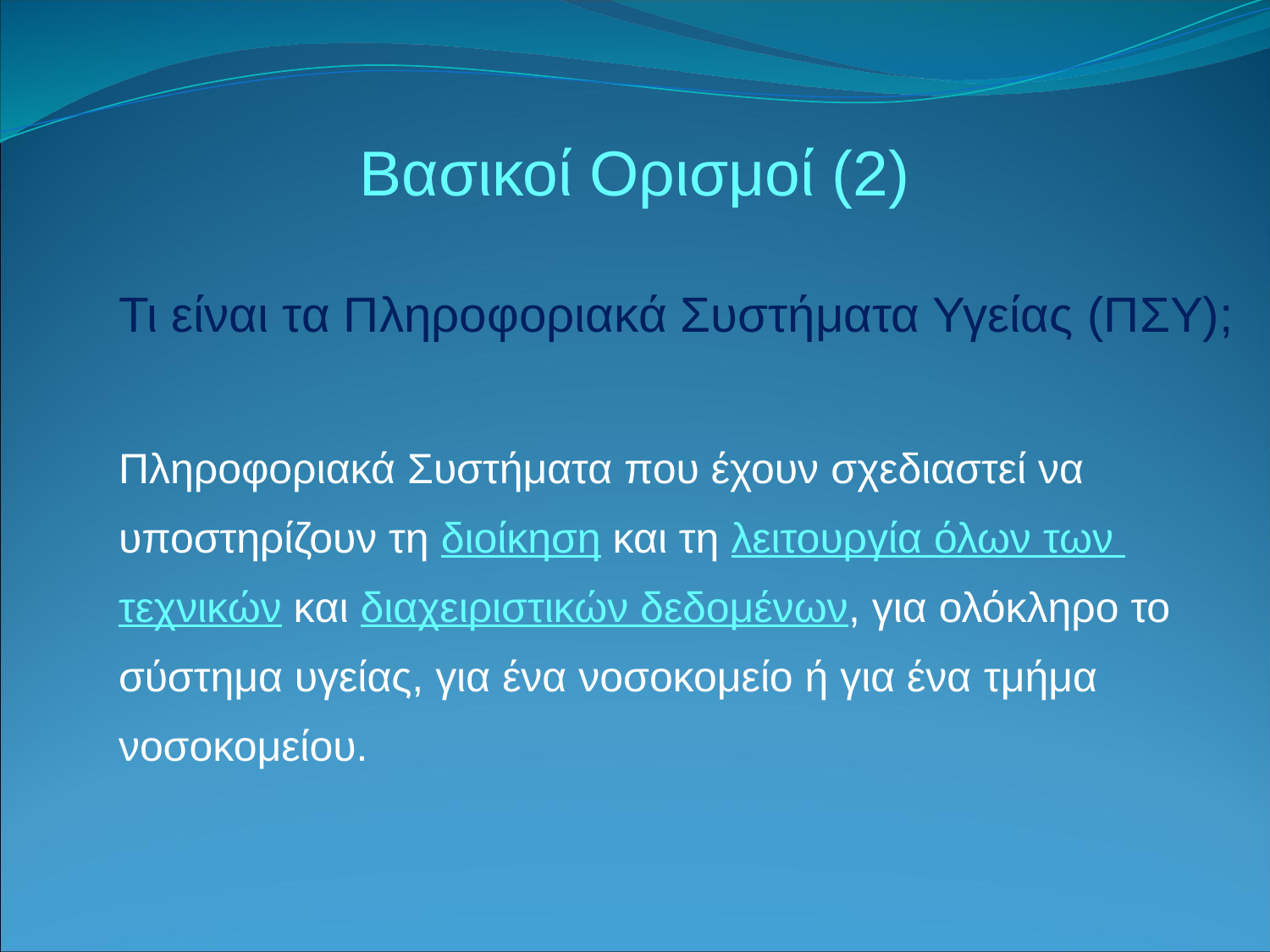

Βασικοί Ορισμοί (2)
Τι είναι τα Πληροφοριακά Συστήματα Υγείας (ΠΣΥ);

Πληροφοριακά Συστήματα που έχουν σχεδιαστεί να
υποστηρίζουν τη διοίκηση και τη λειτουργία όλων των
τεχνικών και διαχειριστικών δεδομένων, για ολόκληρο το
σύστημα υγείας, για ένα νοσοκομείο ή για ένα τμήμα
νοσοκομείου.